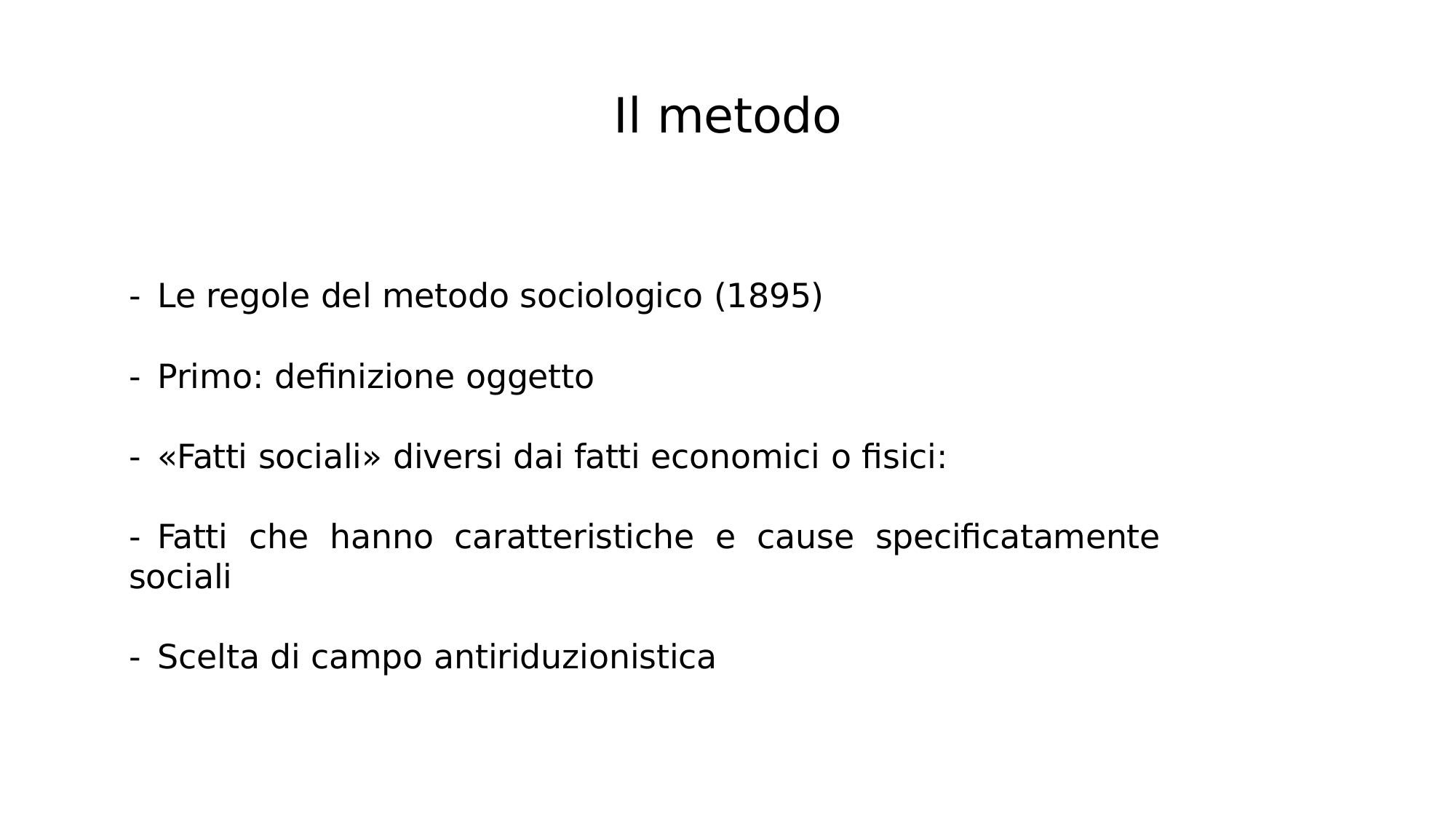

# Il metodo
‐	Le regole del metodo sociologico (1895)

‐	Primo: definizione oggetto

‐	«Fatti sociali» diversi dai fatti economici o fisici:

‐	Fatti che hanno caratteristiche e cause specificatamente sociali

‐	Scelta di campo antiriduzionistica